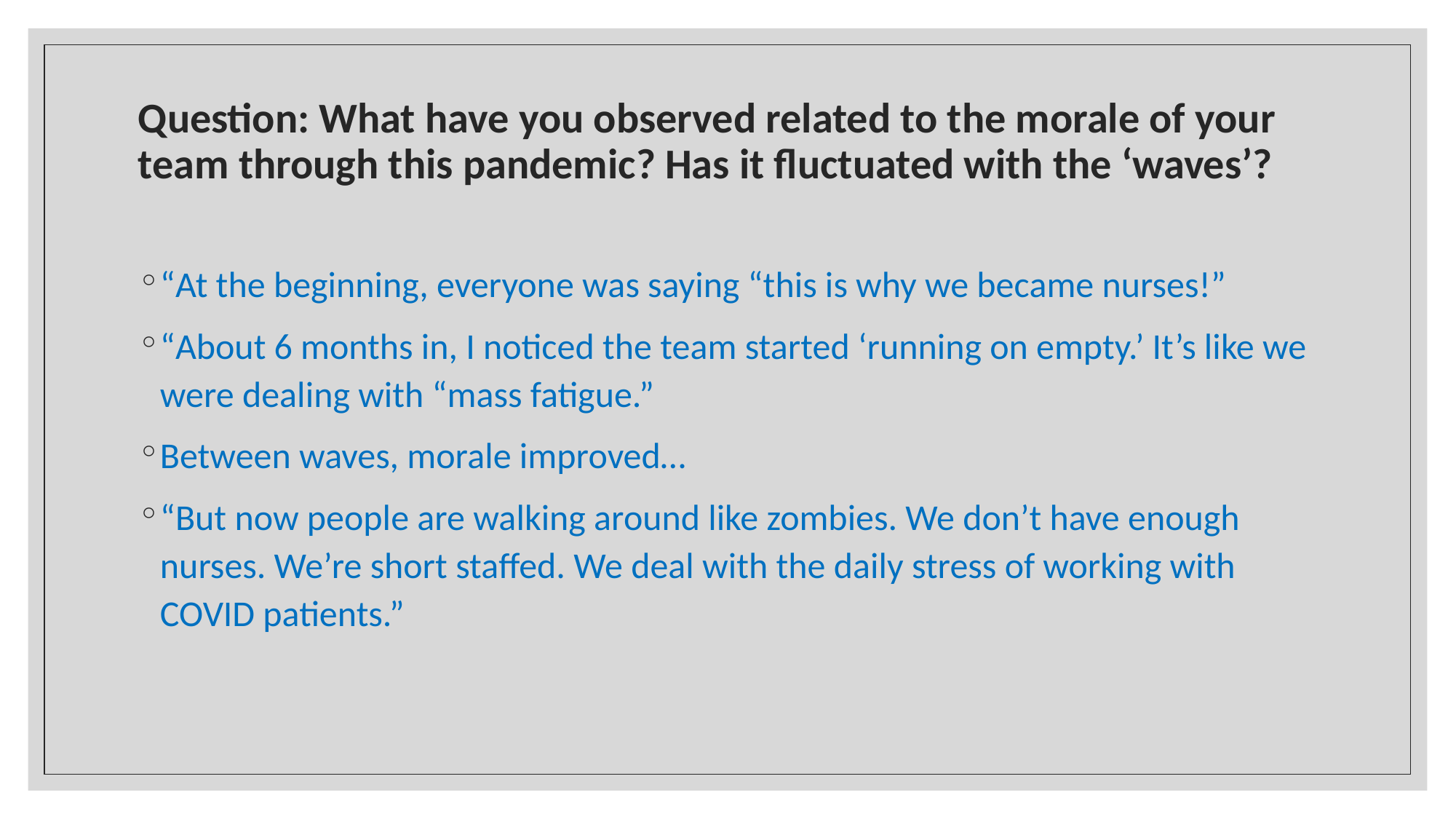

# Question: What have you observed related to the morale of your team through this pandemic? Has it fluctuated with the ‘waves’?
“At the beginning, everyone was saying “this is why we became nurses!”
“About 6 months in, I noticed the team started ‘running on empty.’ It’s like we were dealing with “mass fatigue.”
Between waves, morale improved…
“But now people are walking around like zombies. We don’t have enough nurses. We’re short staffed. We deal with the daily stress of working with COVID patients.”